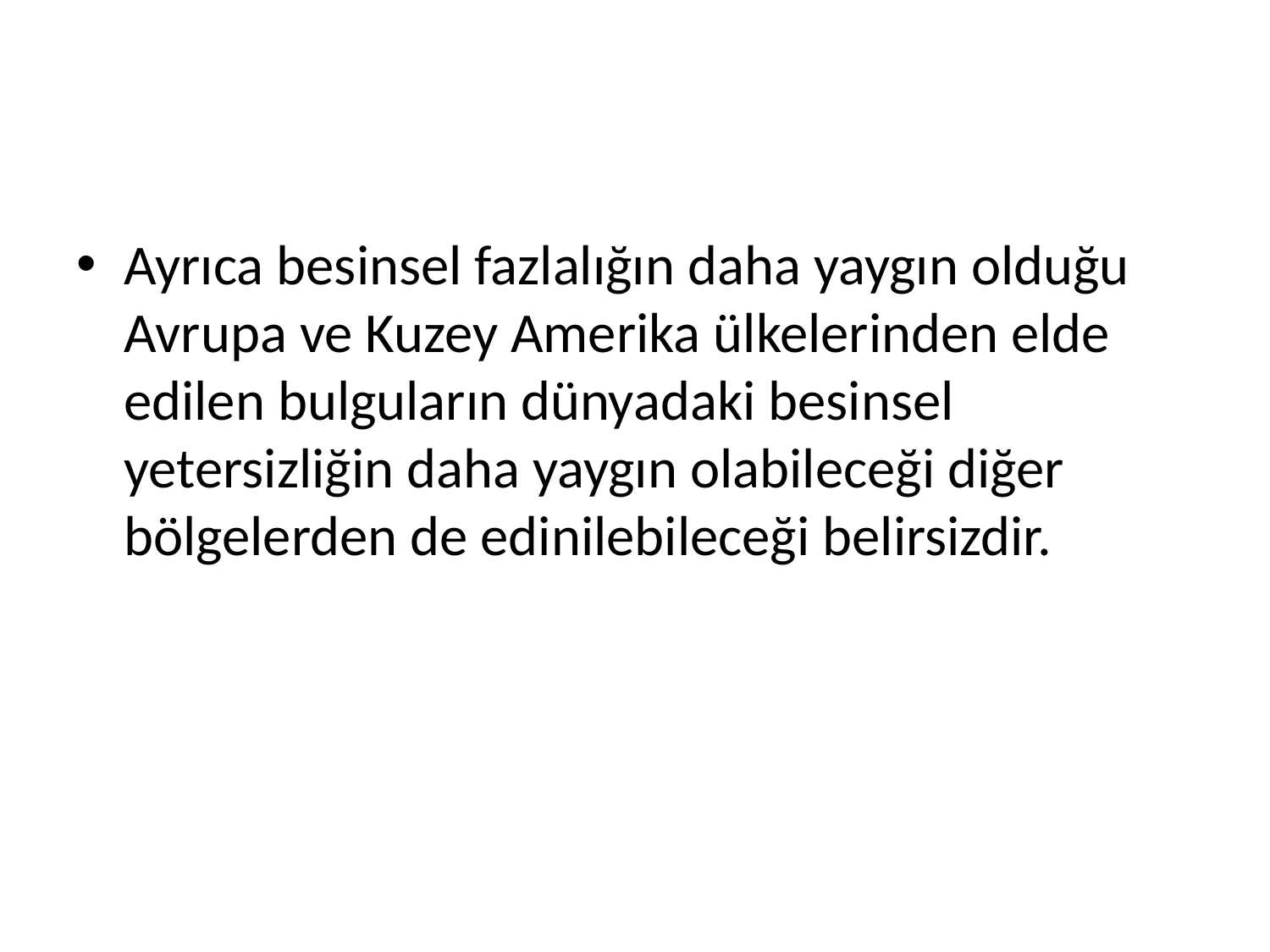

#
Ayrıca besinsel fazlalığın daha yaygın olduğu Avrupa ve Kuzey Amerika ülkelerinden elde edilen bulguların dünyadaki besinsel yetersizliğin daha yaygın olabileceği diğer bölgelerden de edinilebileceği belirsizdir.